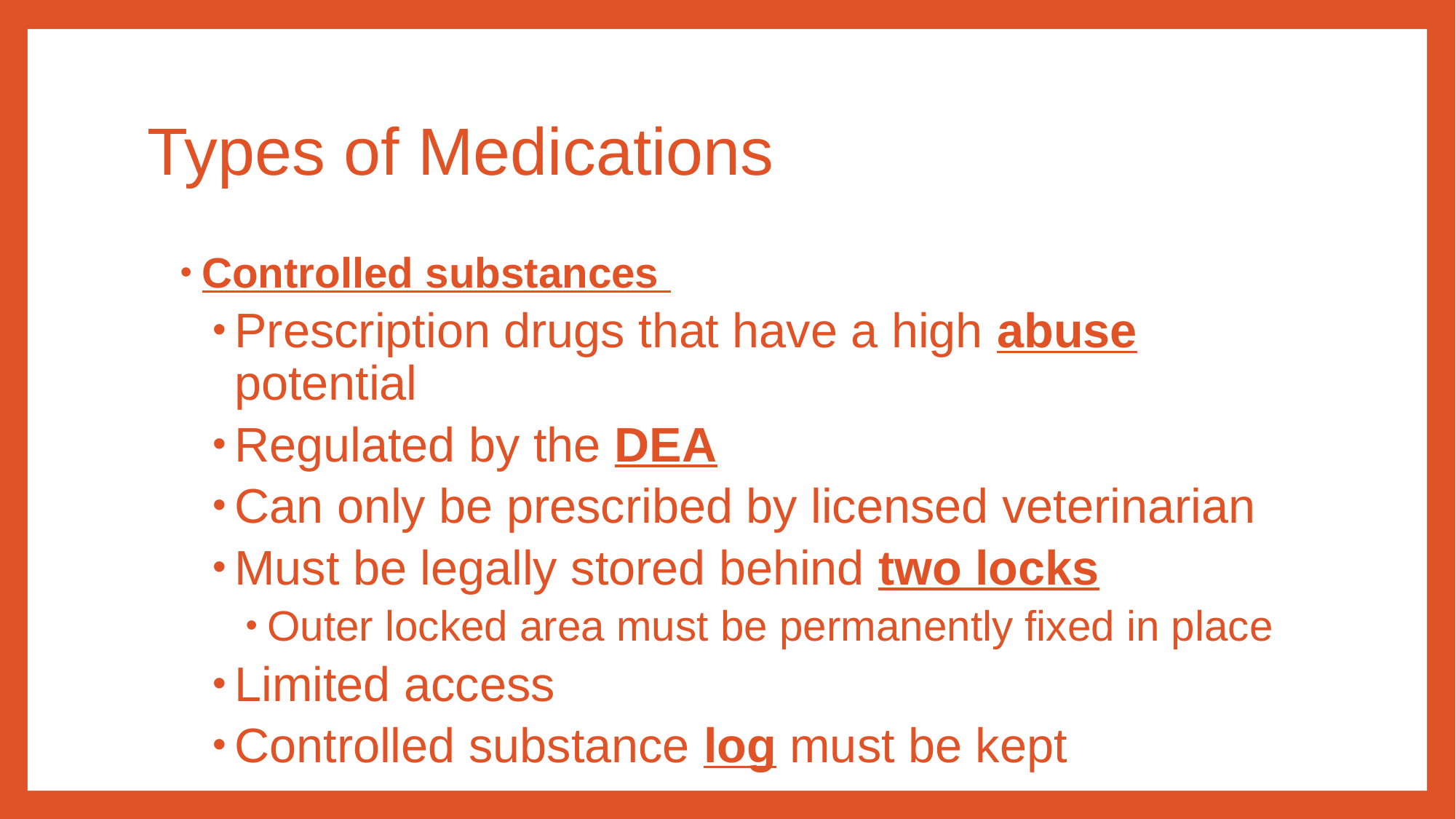

# Types of Medications
Controlled substances
Prescription drugs that have a high abuse potential
Regulated by the DEA
Can only be prescribed by licensed veterinarian
Must be legally stored behind two locks
Outer locked area must be permanently fixed in place
Limited access
Controlled substance log must be kept